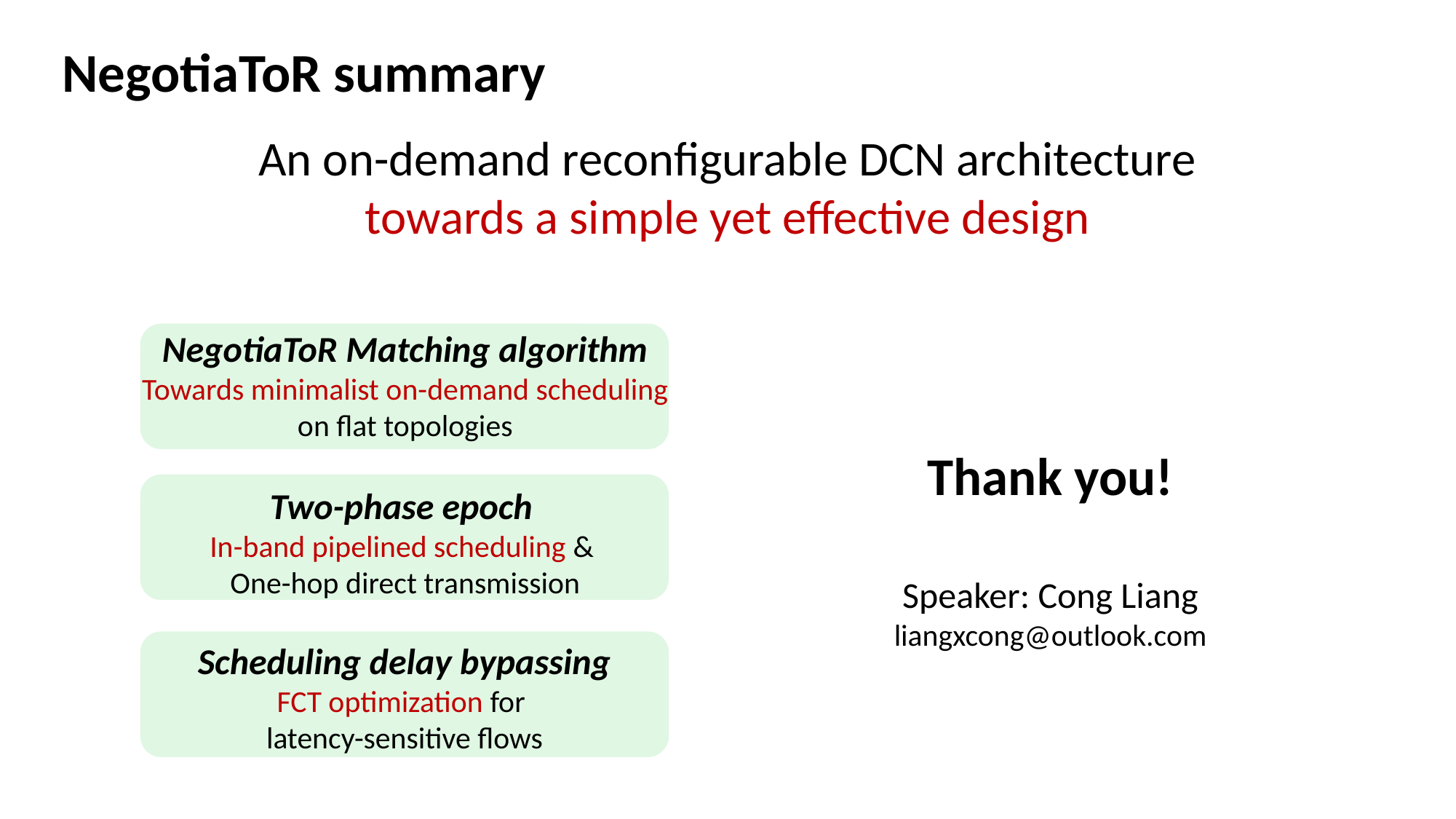

NegotiaToR summary
An on-demand reconfigurable DCN architecture towards a simple yet effective design
NegotiaToR Matching algorithm
Towards minimalist on-demand scheduling
on flat topologies

Thank you!

Speaker: Cong Liang
liangxcong@outlook.com

Two-phase epoch
In-band pipelined scheduling &
One-hop direct transmission

Scheduling delay bypassing
FCT optimization for
latency-sensitive flows